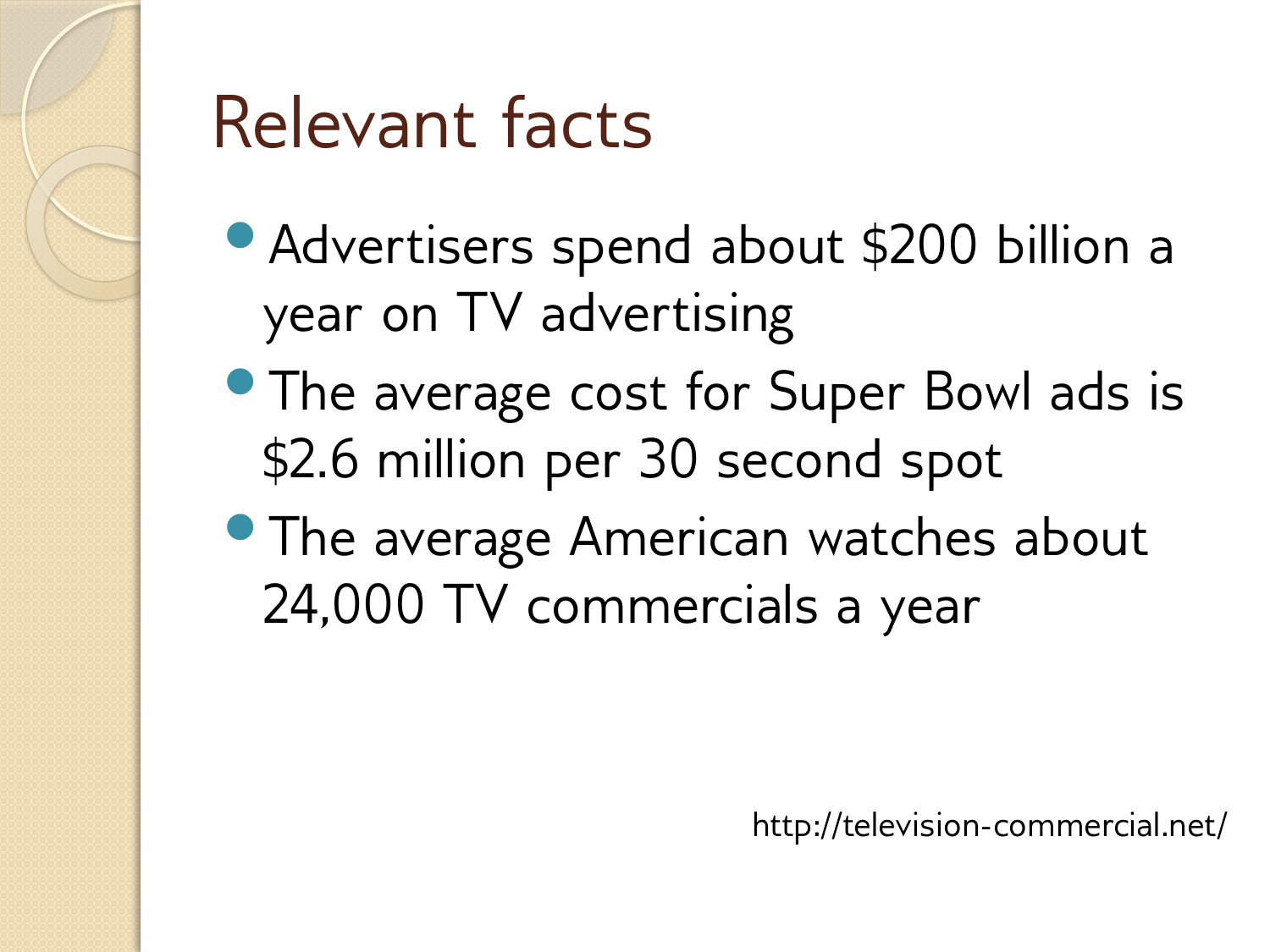

# Relevant facts
Advertisers spend about $200 billion a year on TV advertising
The average cost for Super Bowl ads is $2.6 million per 30 second spot
The average American watches about 24,000 TV commercials a year

http://television-commercial.net/